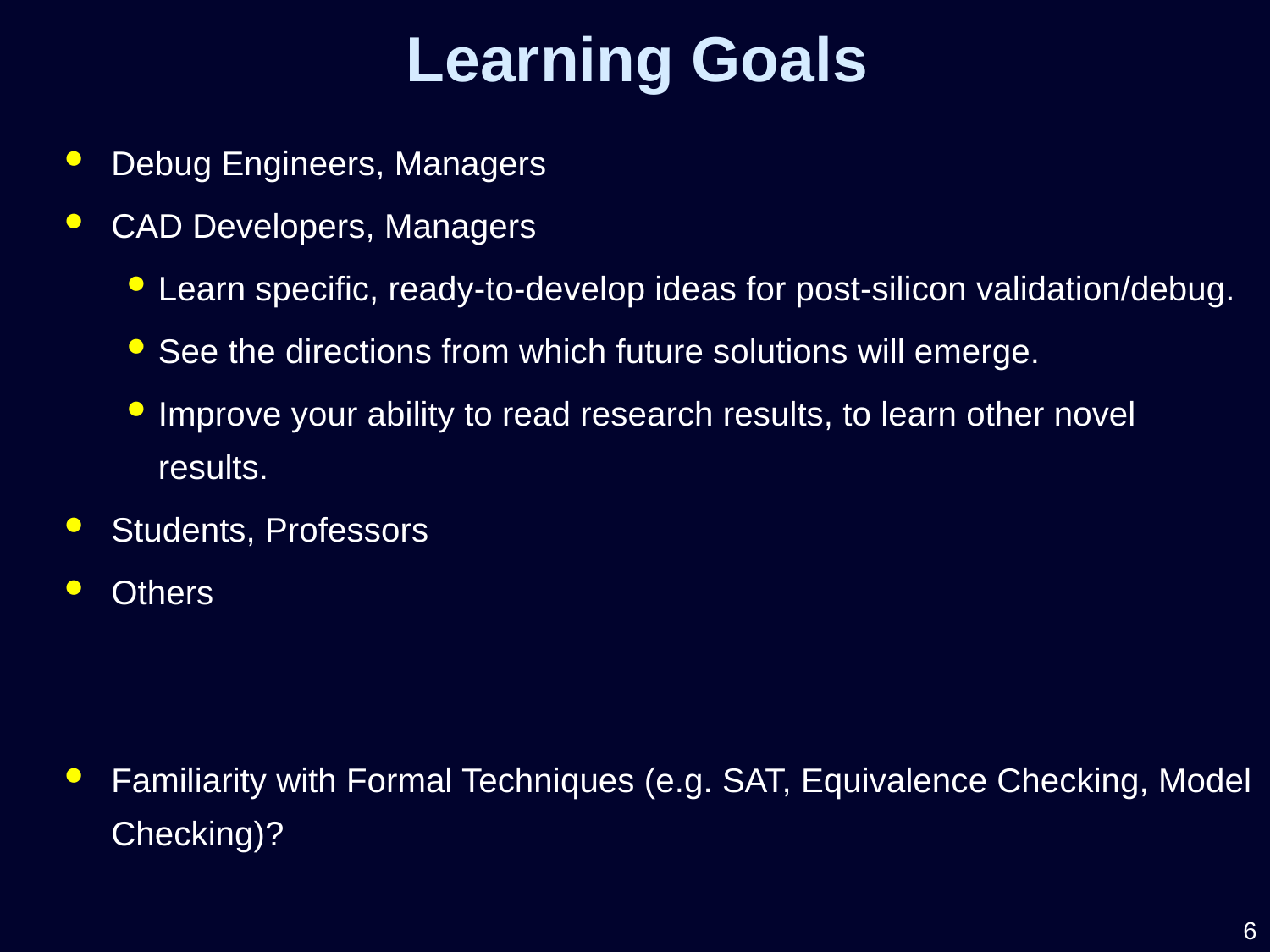

Learning Goals
Debug Engineers, Managers
CAD Developers, Managers
Learn specific, ready-to-develop ideas for post-silicon validation/debug.
See the directions from which future solutions will emerge.
Improve your ability to read research results, to learn other novel results.
Students, Professors
Others

Familiarity with Formal Techniques (e.g. SAT, Equivalence Checking, Model Checking)?
6